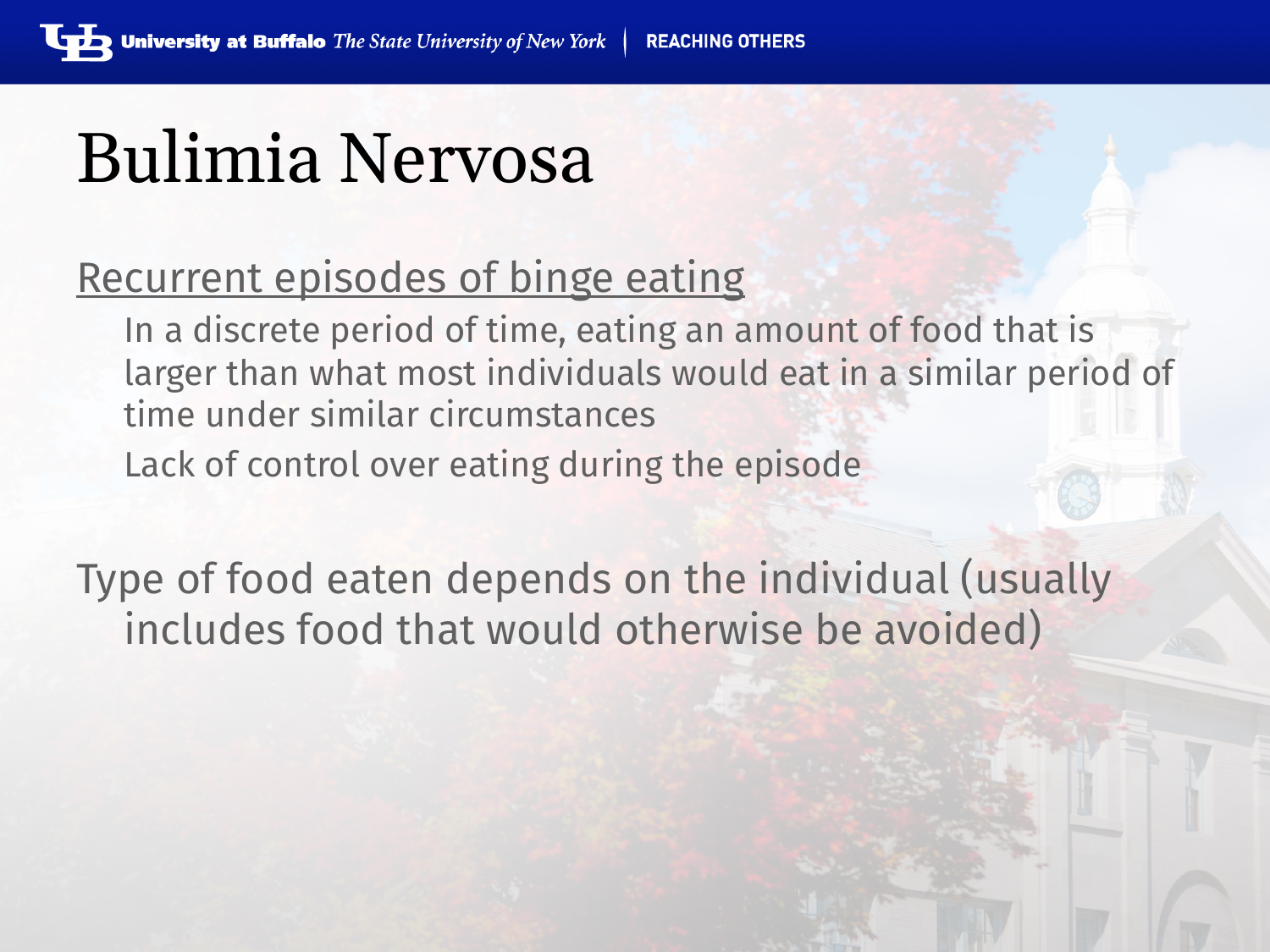

# Bulimia Nervosa
Recurrent episodes of binge eating
  	In a discrete period of time, eating an amount of food that is larger than what most individuals would eat in a similar period of time under similar circumstances
	Lack of control over eating during the episode

Type of food eaten depends on the individual (usually includes food that would otherwise be avoided)